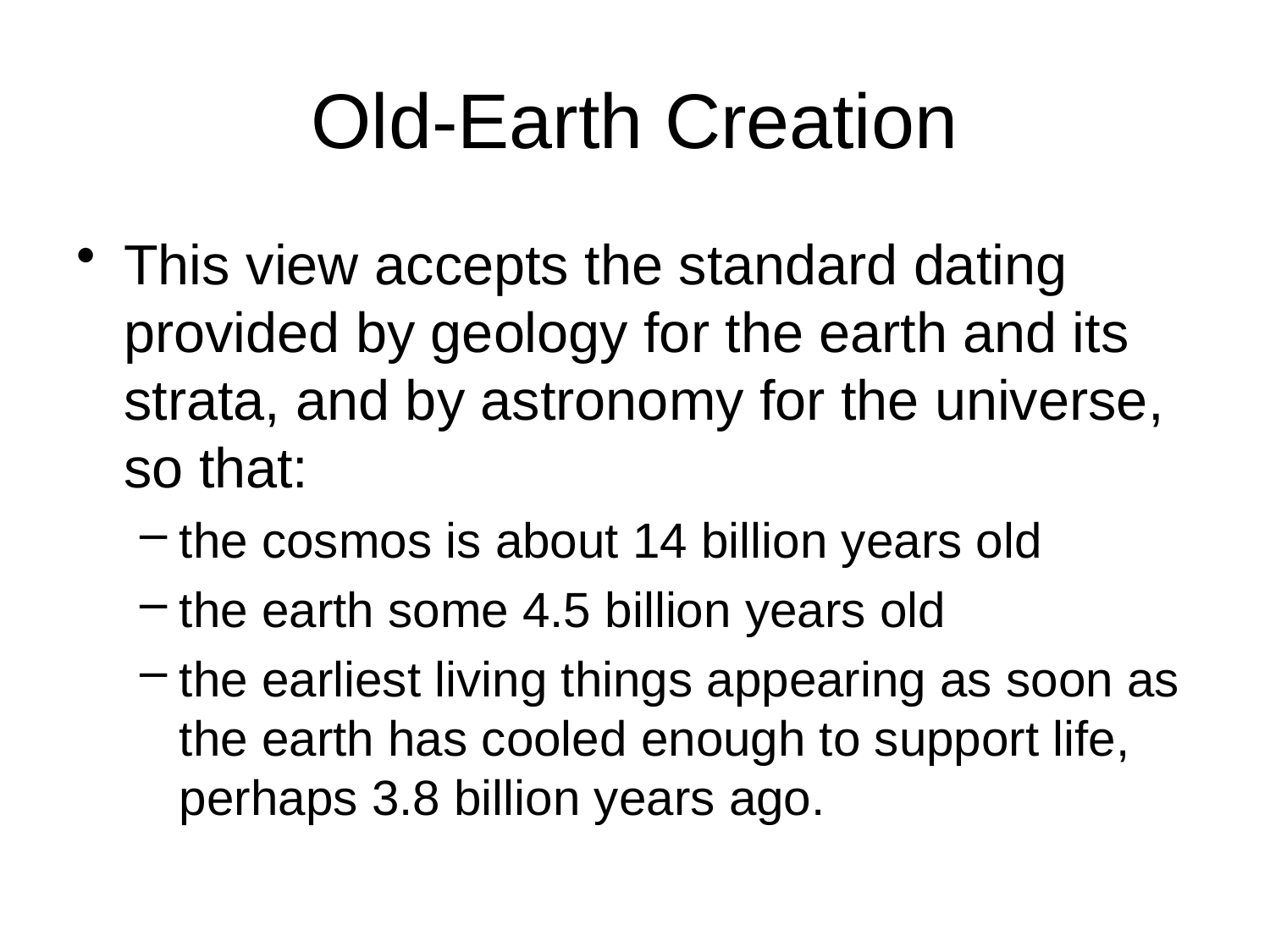

# Old-Earth Creation
This view accepts the standard dating provided by geology for the earth and its strata, and by astronomy for the universe, so that:
the cosmos is about 14 billion years old
the earth some 4.5 billion years old
the earliest living things appearing as soon as the earth has cooled enough to support life, perhaps 3.8 billion years ago.